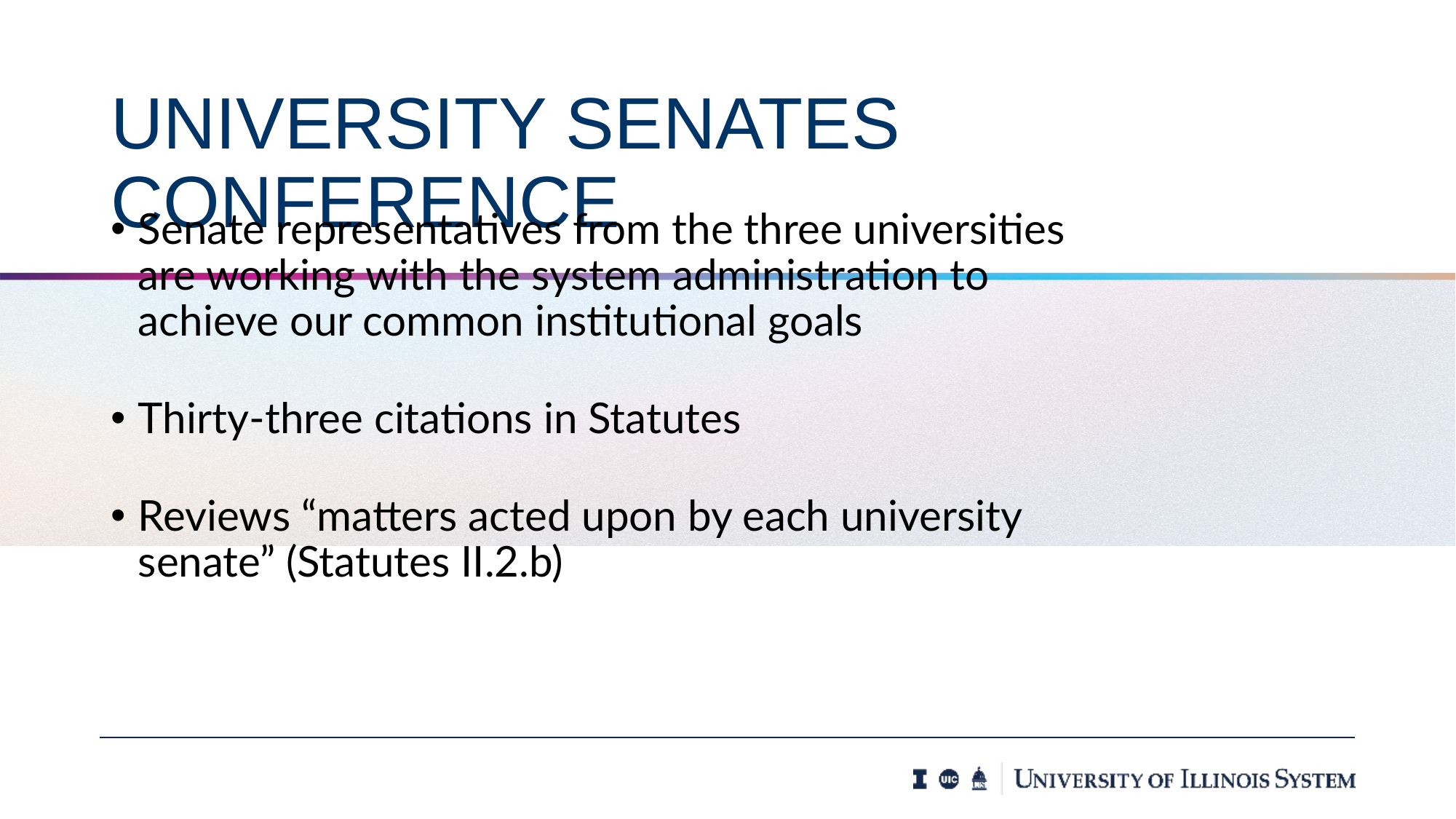

# UNIVERSITY SENATES CONFERENCE
Senate representatives from the three universities are working with the system administration to achieve our common institutional goals
Thirty-three citations in Statutes
Reviews “matters acted upon by each university senate” (Statutes II.2.b)